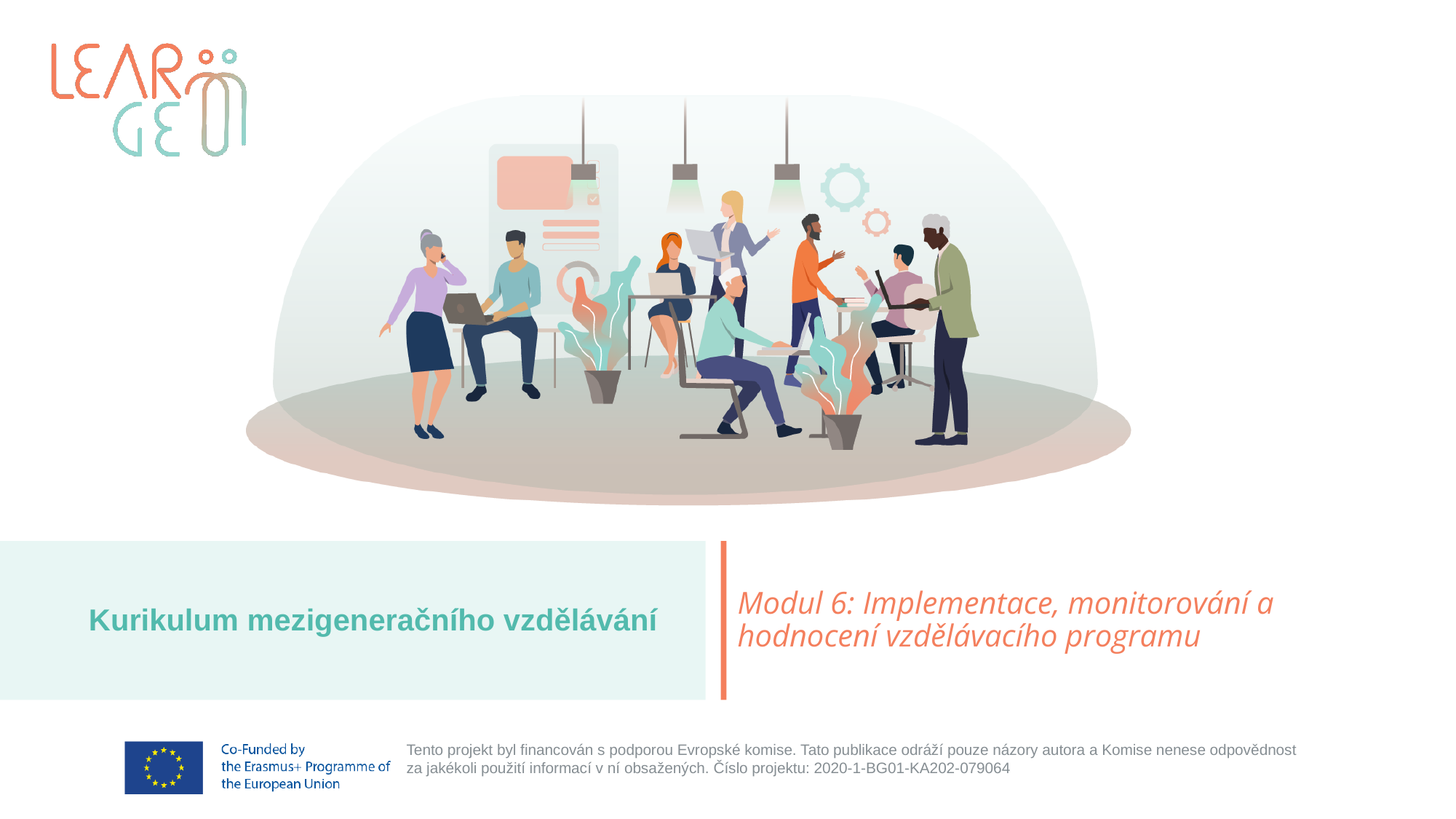

# Kurikulum mezigeneračního vzdělávání
Modul 6: Implementace, monitorování a hodnocení vzdělávacího programu